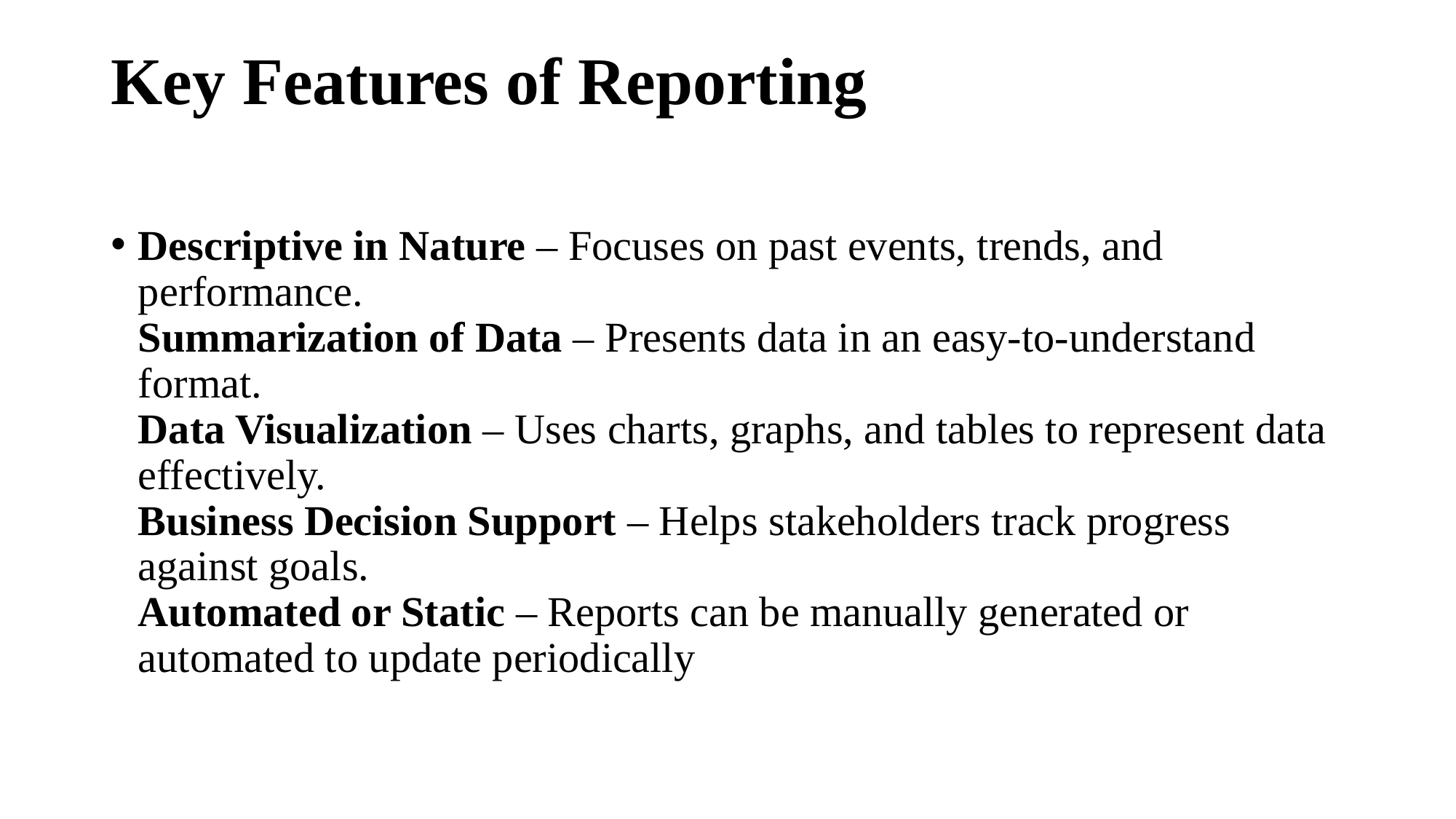

# Key Features of Reporting
Descriptive in Nature – Focuses on past events, trends, and performance.
Summarization of Data – Presents data in an easy-to-understand format.
Data Visualization – Uses charts, graphs, and tables to represent data effectively.
Business Decision Support – Helps stakeholders track progress against goals.
Automated or Static – Reports can be manually generated or automated to update periodically